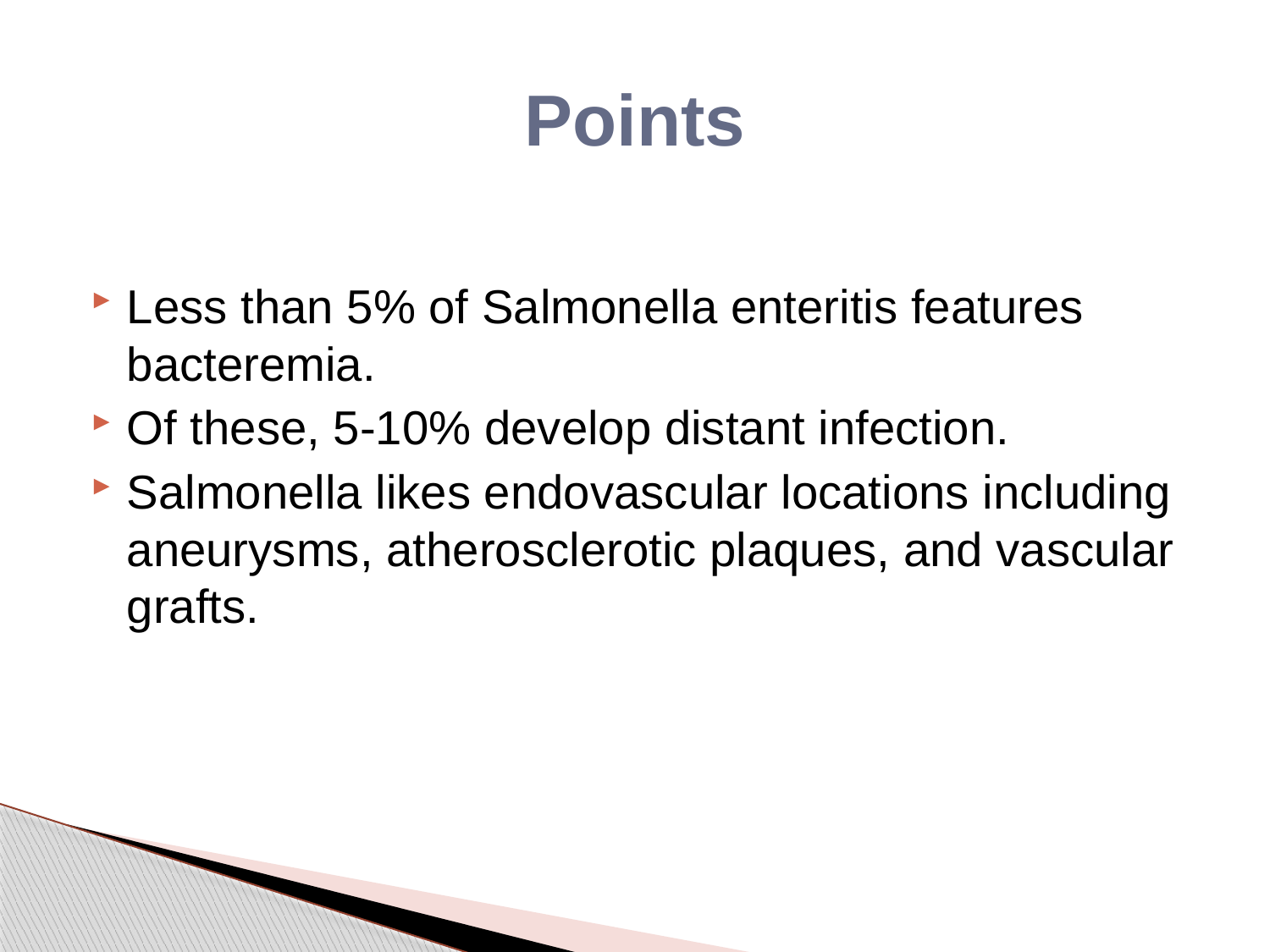

# Points

Less than 5% of Salmonella enteritis features bacteremia.
Of these, 5-10% develop distant infection.
Salmonella likes endovascular locations including aneurysms, atherosclerotic plaques, and vascular grafts.